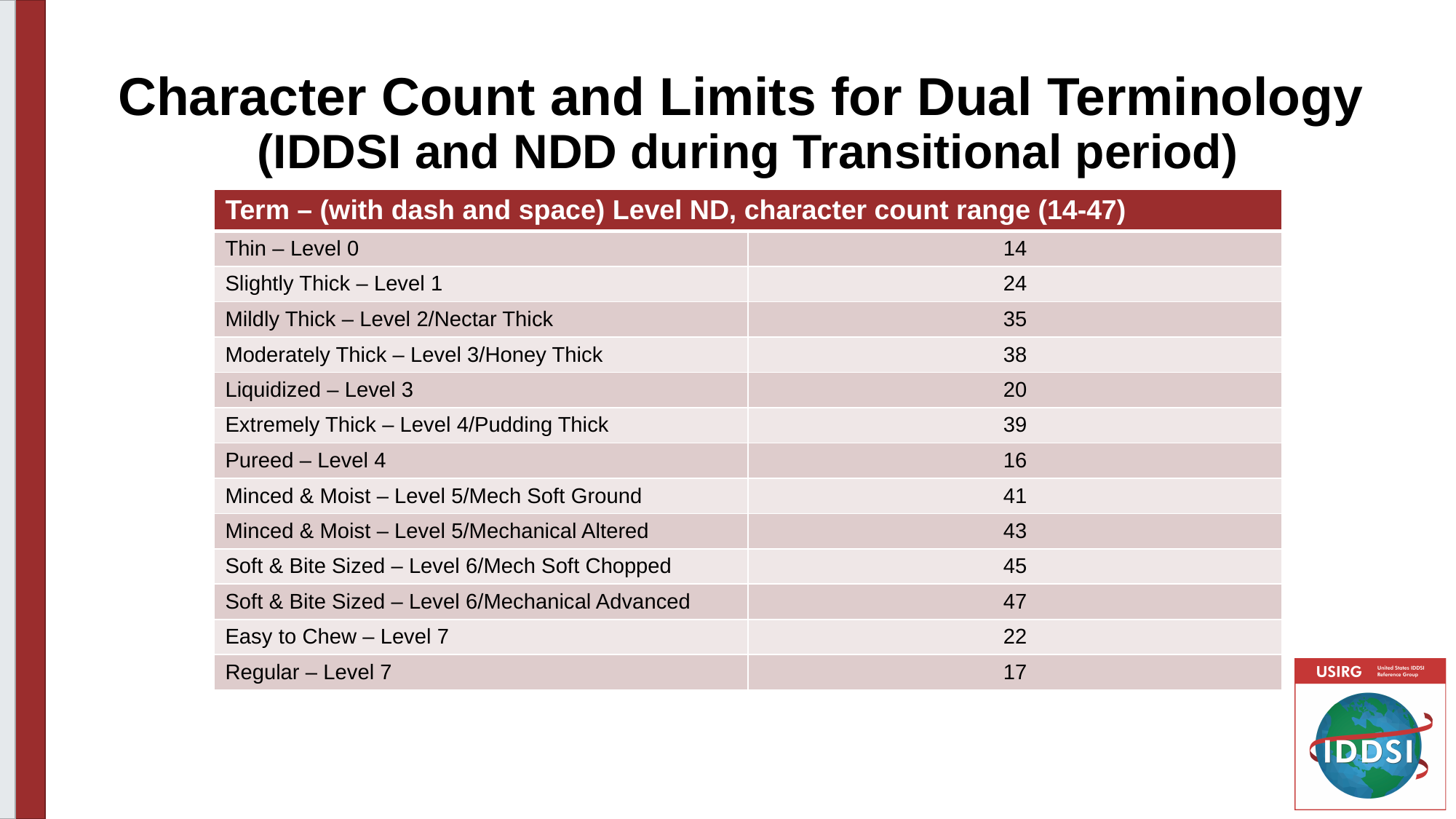

# Character Count and Limits for Dual Terminology (IDDSI and NDD during Transitional period)
| Term – (with dash and space) Level ND, character count range (14-47) |  |
| --- | --- |
| Thin – Level 0 | 14 |
| Slightly Thick – Level 1 | 24 |
| Mildly Thick – Level 2/Nectar Thick | 35 |
| Moderately Thick – Level 3/Honey Thick | 38 |
| Liquidized – Level 3 | 20 |
| Extremely Thick – Level 4/Pudding Thick | 39 |
| Pureed – Level 4 | 16 |
| Minced & Moist – Level 5/Mech Soft Ground | 41 |
| Minced & Moist – Level 5/Mechanical Altered | 43 |
| Soft & Bite Sized – Level 6/Mech Soft Chopped | 45 |
| Soft & Bite Sized – Level 6/Mechanical Advanced | 47 |
| Easy to Chew – Level 7 | 22 |
| Regular – Level 7 | 17 |